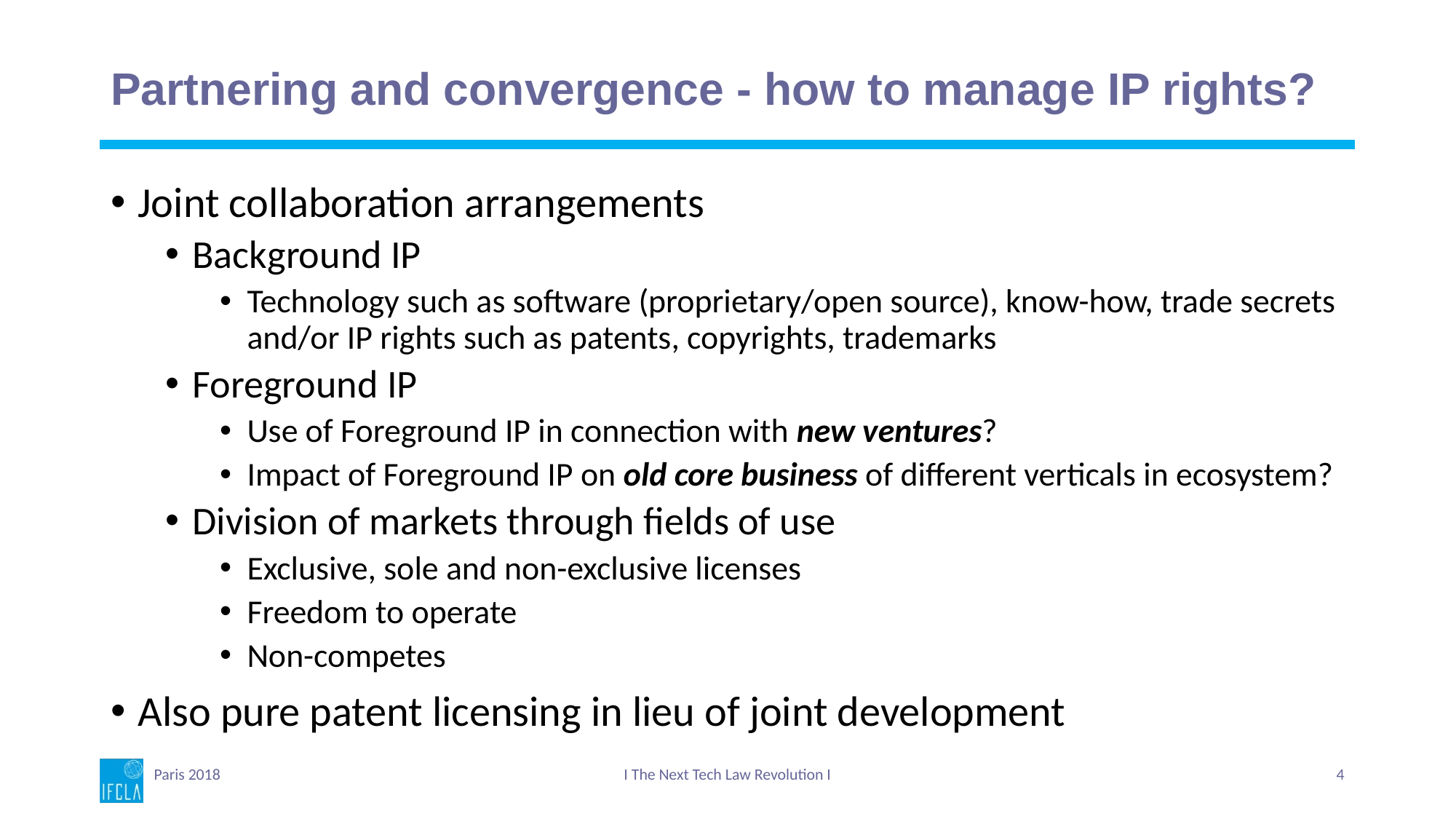

# Partnering and convergence - how to manage IP rights?
Joint collaboration arrangements
Background IP
Technology such as software (proprietary/open source), know-how, trade secrets and/or IP rights such as patents, copyrights, trademarks
Foreground IP
Use of Foreground IP in connection with new ventures?
Impact of Foreground IP on old core business of different verticals in ecosystem?
Division of markets through fields of use
Exclusive, sole and non-exclusive licenses
Freedom to operate
Non-competes
Also pure patent licensing in lieu of joint development

Paris 2018
I The Next Tech Law Revolution I
4